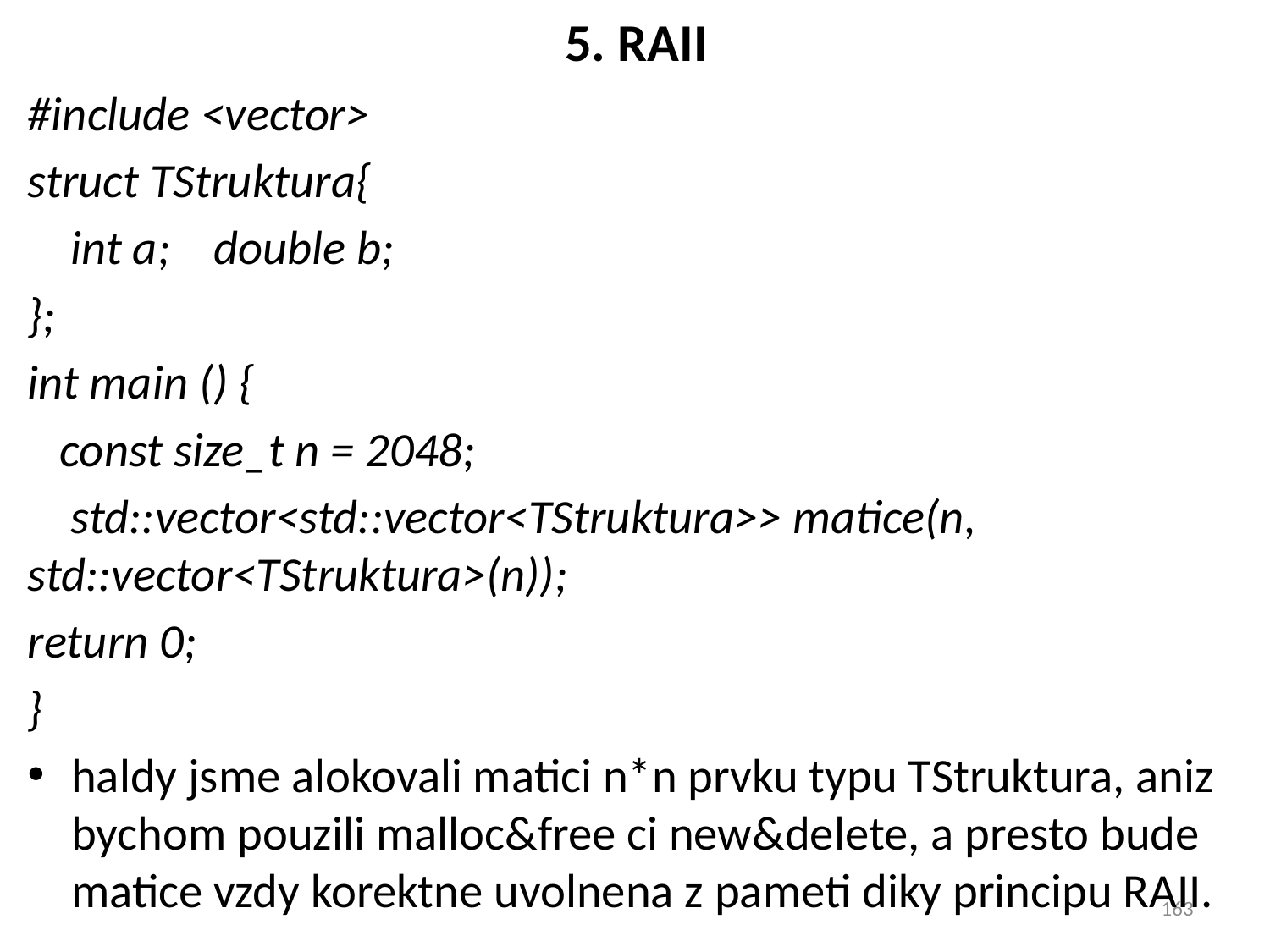

# 5. RAII
#include <vector>
struct TStruktura{
    int a;    double b;
};
int main () {
   const size_t n = 2048;
    std::vector<std::vector<TStruktura>> matice(n, 	std::vector<TStruktura>(n));
return 0;
}
haldy jsme alokovali matici n*n prvku typu TStruktura, aniz bychom pouzili malloc&free ci new&delete, a presto bude matice vzdy korektne uvolnena z pameti diky principu RAII.

163